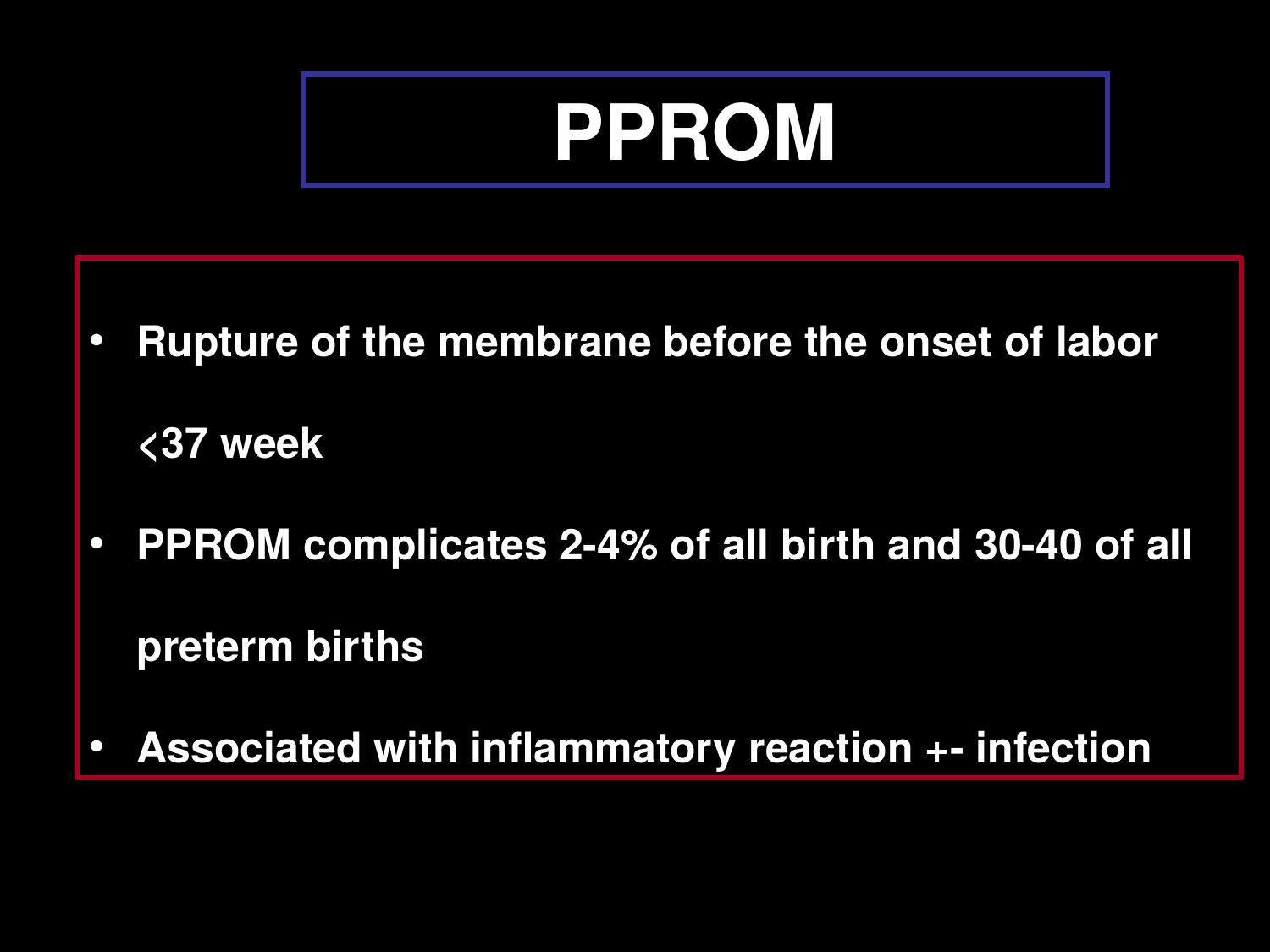

# PPROM
Rupture of the membrane before the onset of labor <37 week
PPROM complicates 2-4% of all birth and 30-40 of all preterm births
Associated with inflammatory reaction +- infection